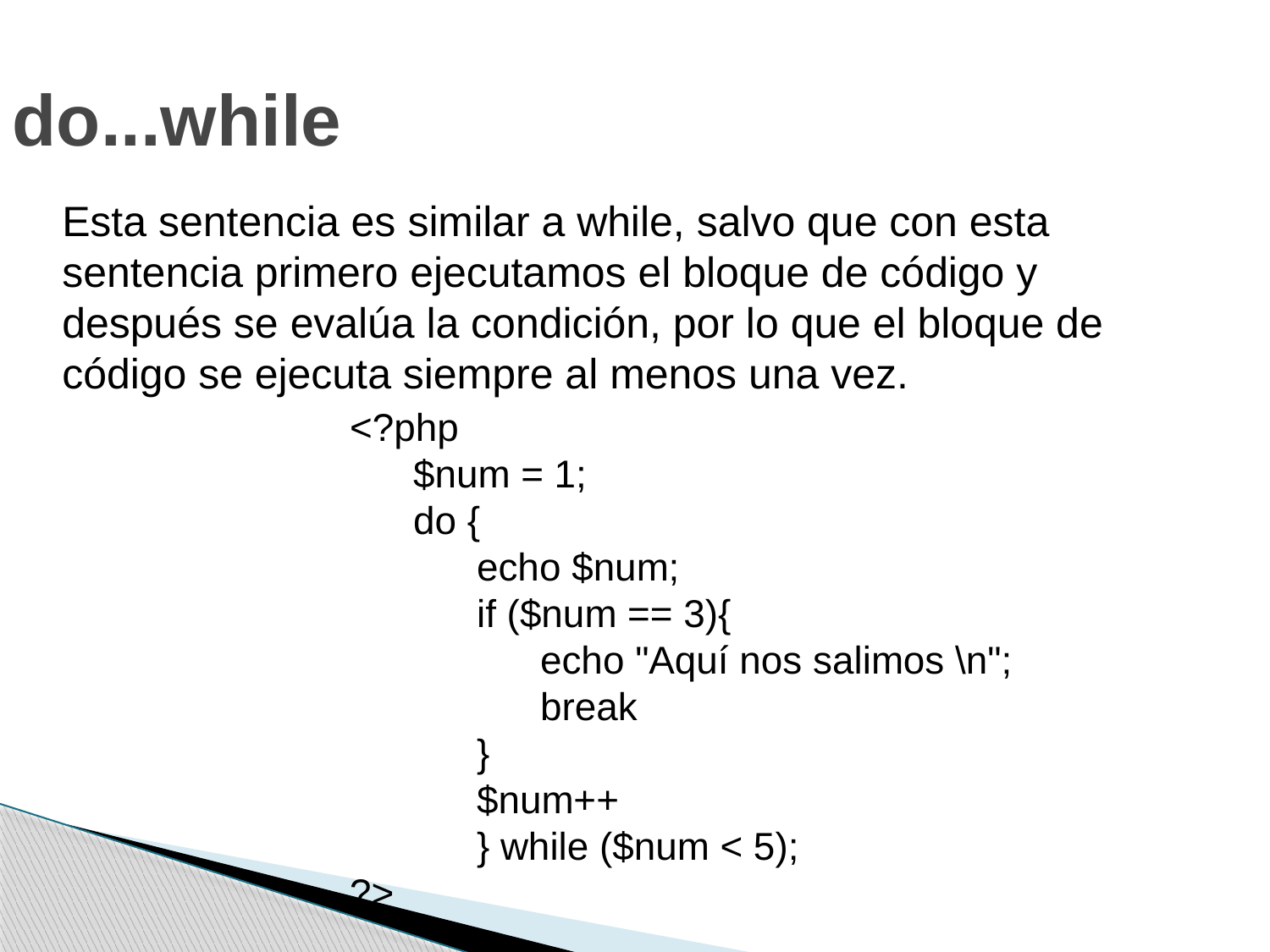

do...while
Esta sentencia es similar a while, salvo que con esta sentencia primero ejecutamos el bloque de código y después se evalúa la condición, por lo que el bloque de código se ejecuta siempre al menos una vez.
<?php
$num = 1;
do {
echo $num;
if ($num == 3){
echo "Aquí nos salimos \n";
break
	}
	$num++
	} while ($num < 5);
?>